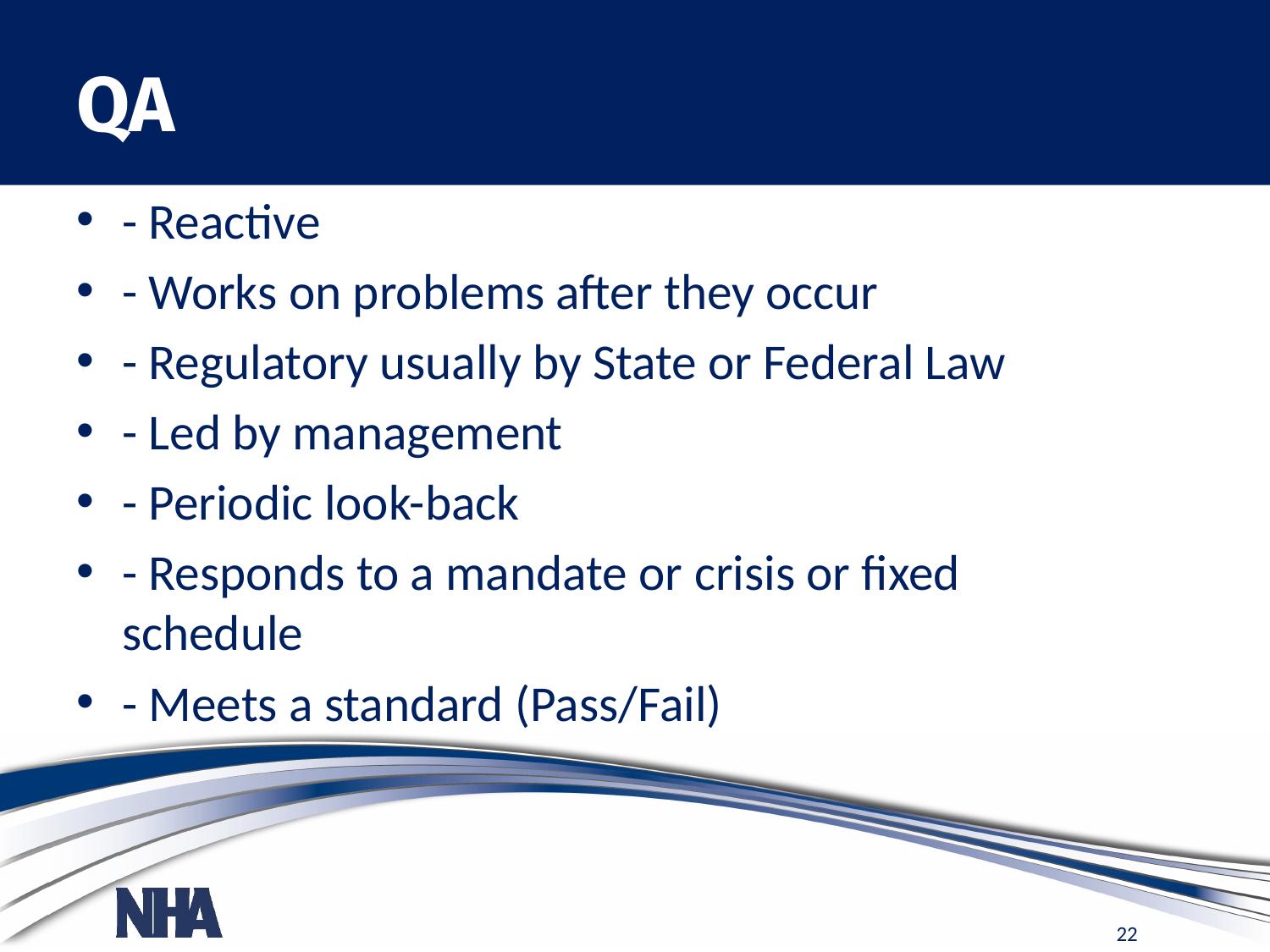

# QA
- Reactive
- Works on problems after they occur
- Regulatory usually by State or Federal Law
- Led by management
- Periodic look-back
- Responds to a mandate or crisis or fixed schedule
- Meets a standard (Pass/Fail)